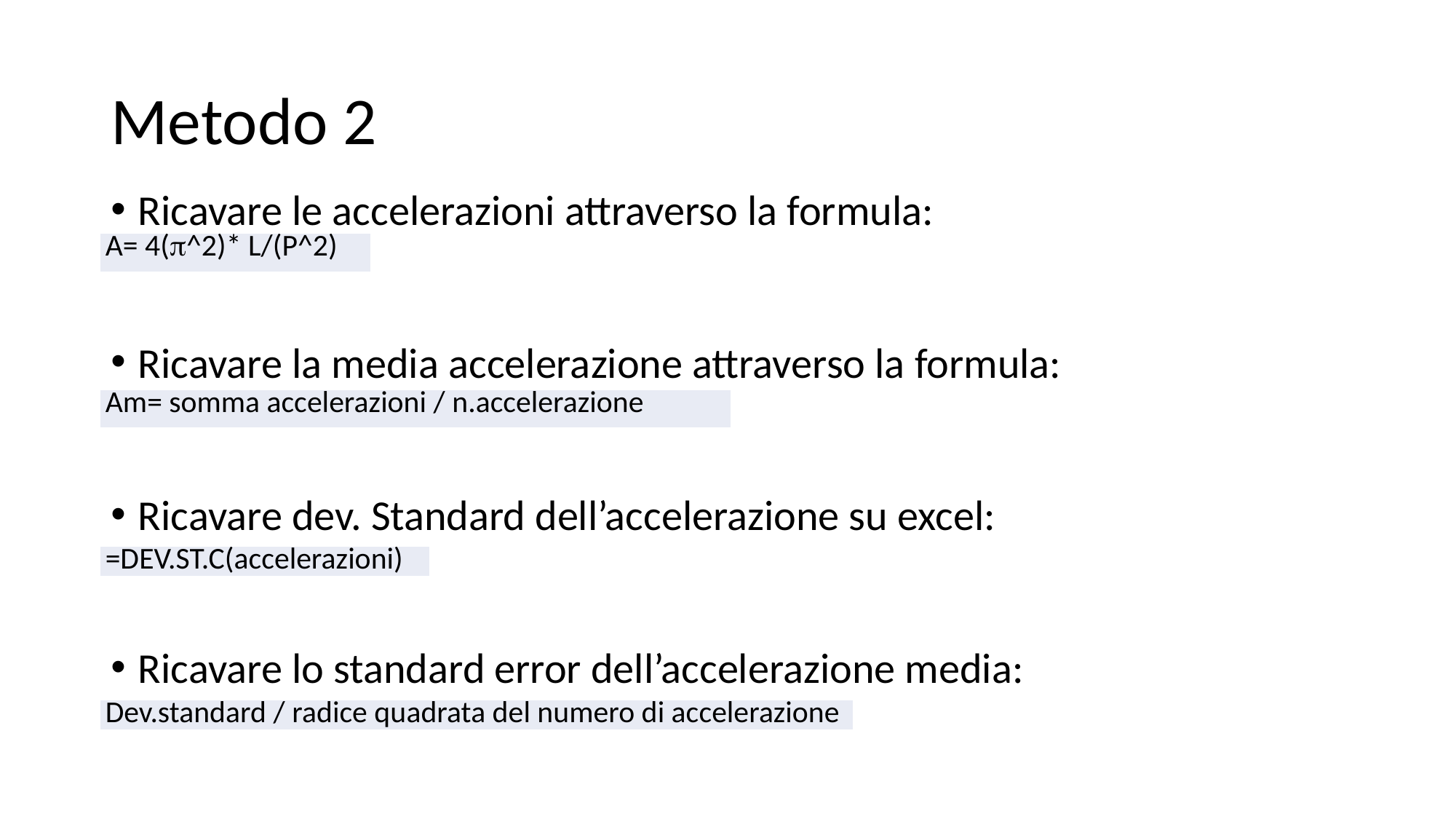

# Metodo 2
Ricavare le accelerazioni attraverso la formula:

Ricavare la media accelerazione attraverso la formula:

Ricavare dev. Standard dell’accelerazione su excel:

Ricavare lo standard error dell’accelerazione media:

| A= 4(π^2)\* L/(P^2) |
| --- |
| Am= somma accelerazioni / n.accelerazione |
| --- |
| =DEV.ST.C(accelerazioni) |
| --- |
| Dev.standard / radice quadrata del numero di accelerazione |
| --- |